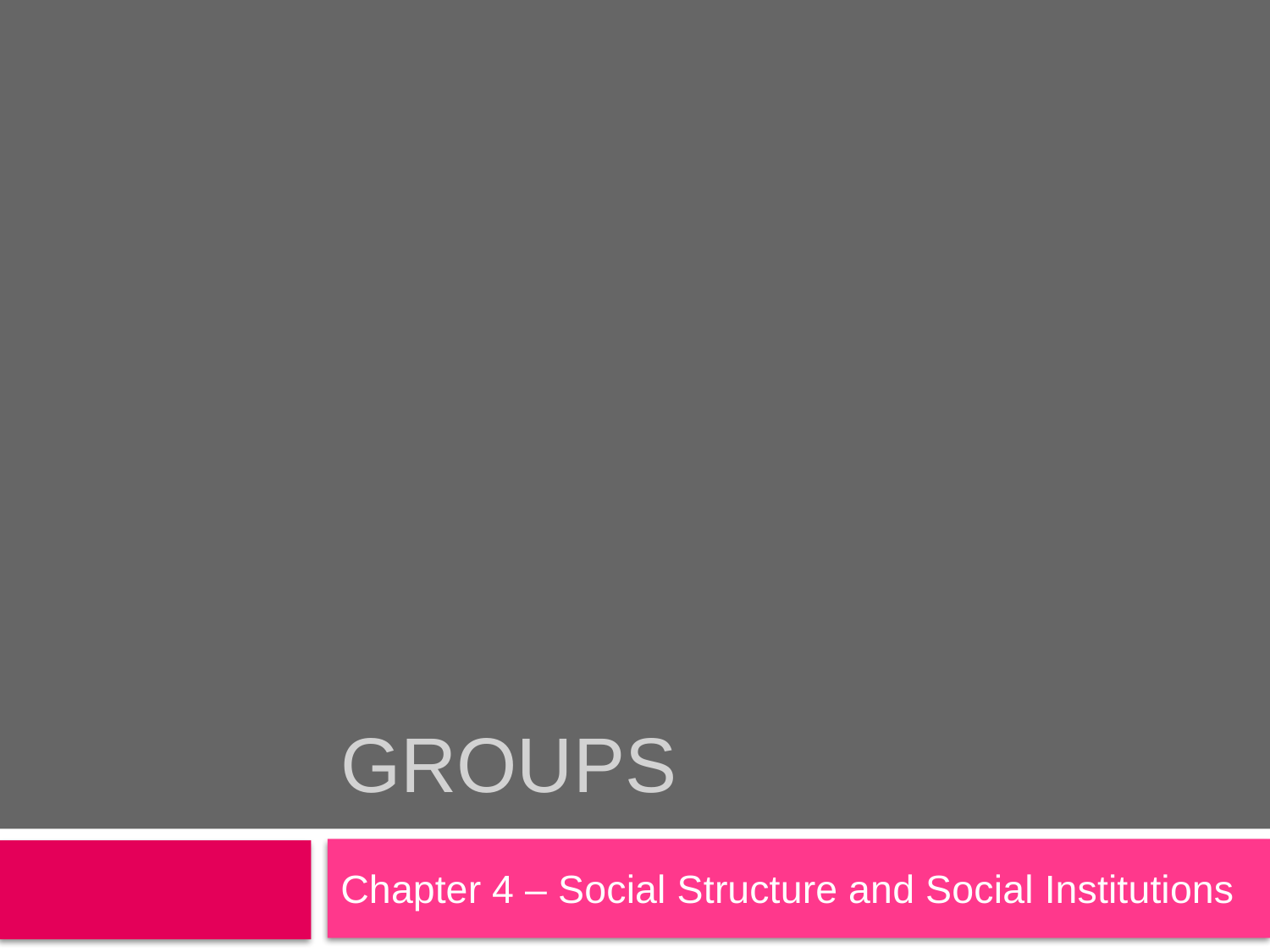

# Groups
Chapter 4 – Social Structure and Social Institutions